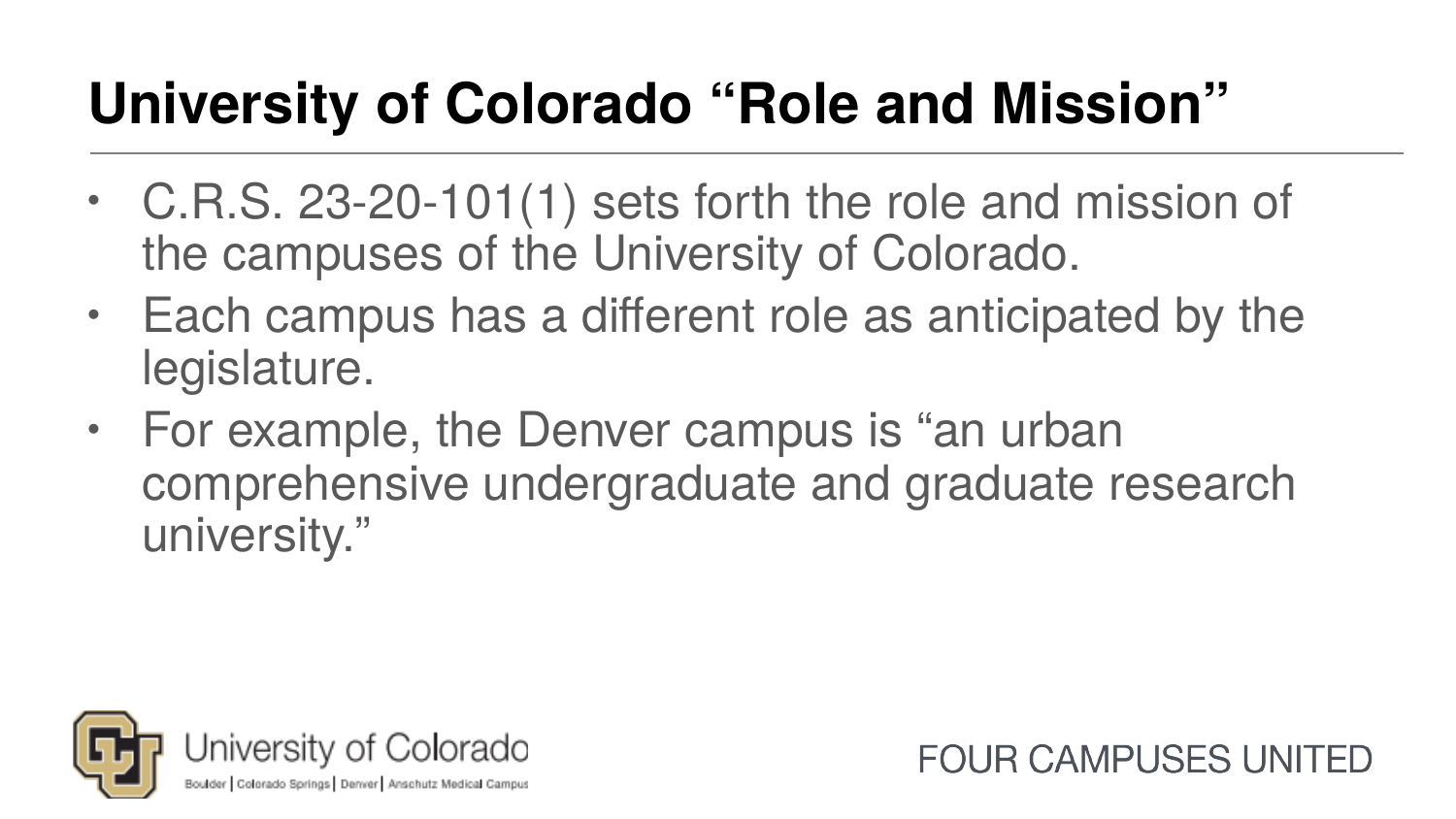

# University of Colorado “Role and Mission”
C.R.S. 23-20-101(1) sets forth the role and mission of the campuses of the University of Colorado.
Each campus has a different role as anticipated by the legislature.
For example, the Denver campus is “an urban comprehensive undergraduate and graduate research university.”